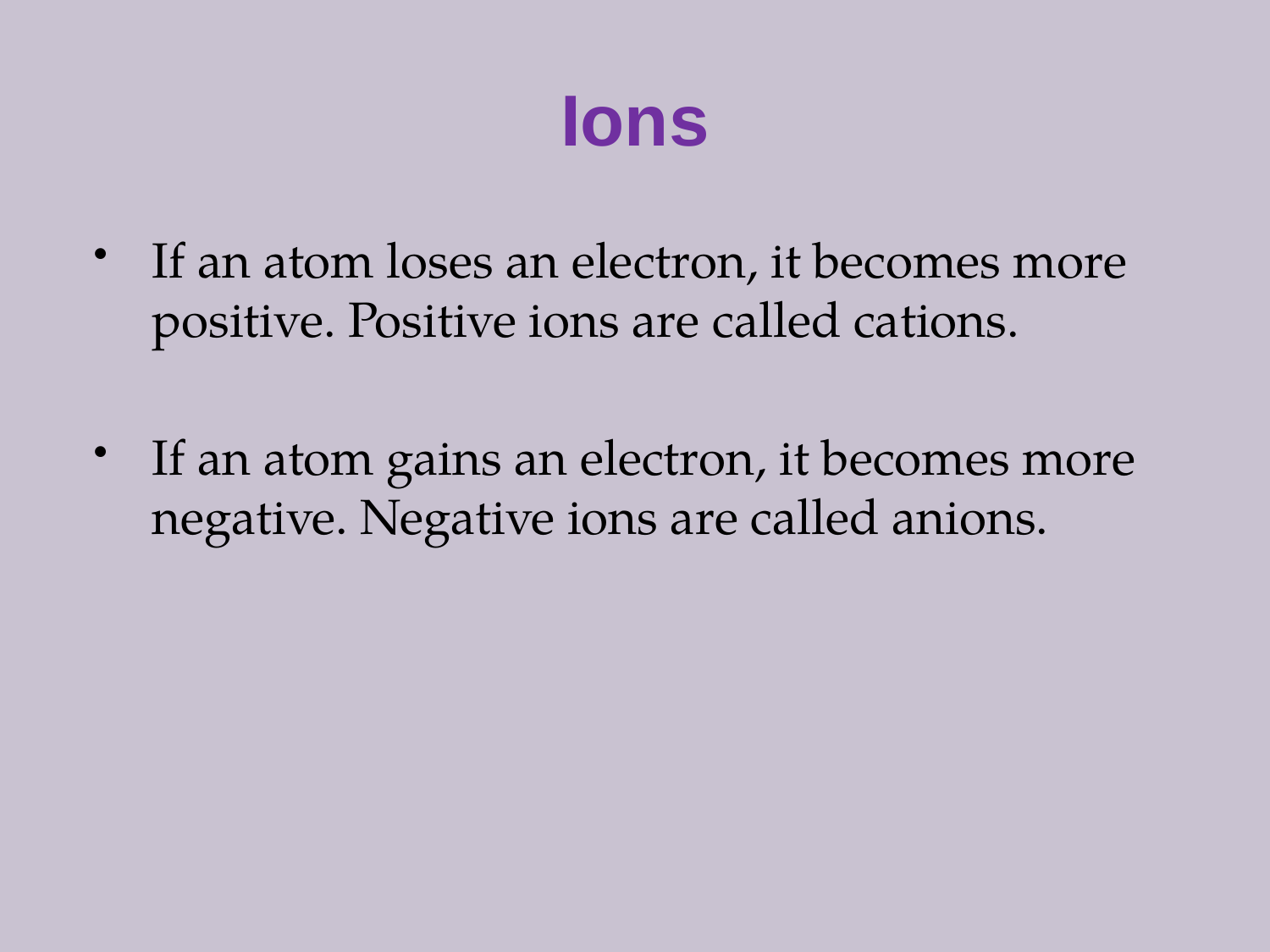

# Ions
If an atom loses an electron, it becomes more positive. Positive ions are called cations.

If an atom gains an electron, it becomes more negative. Negative ions are called anions.